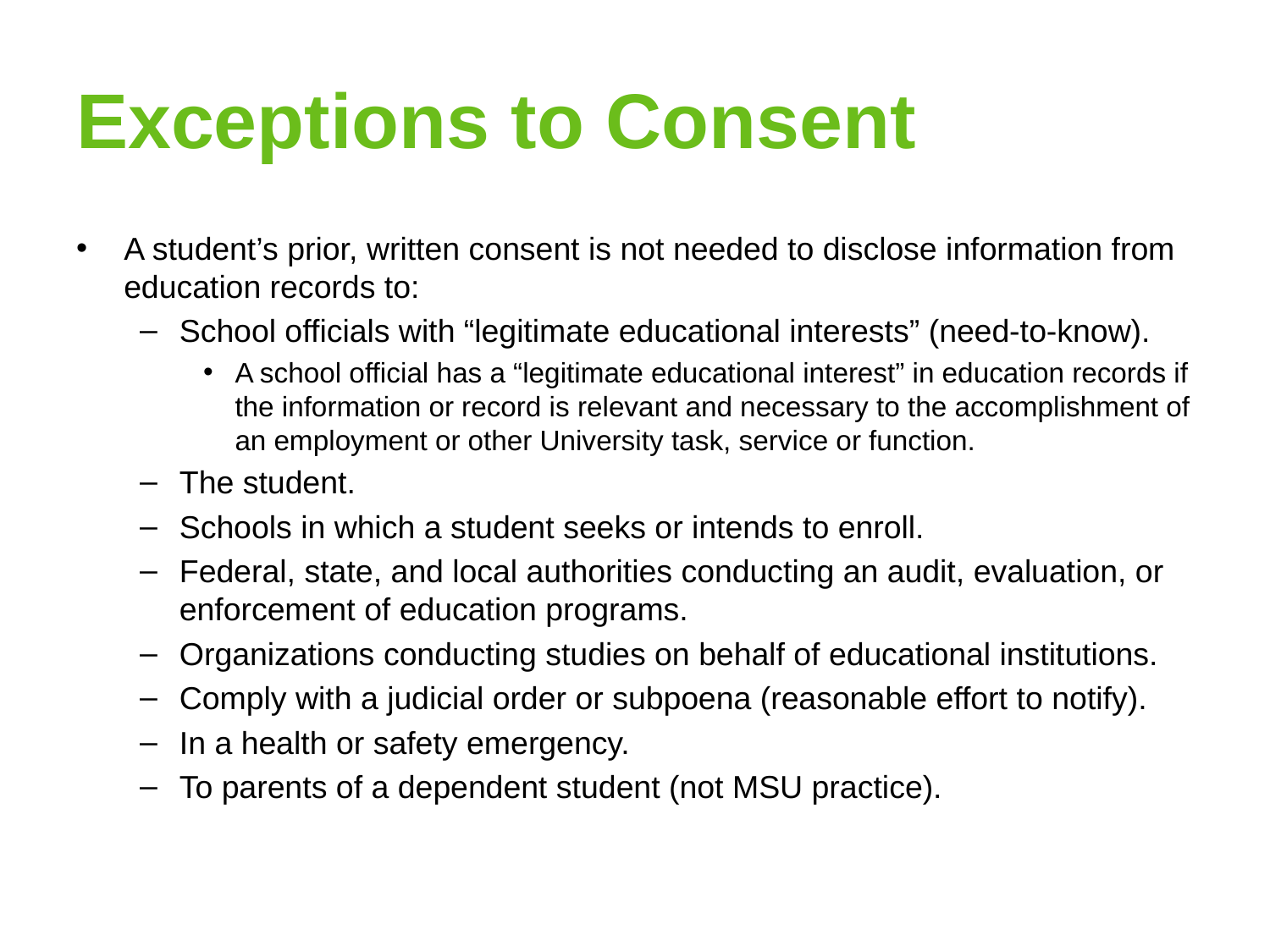

# Exceptions to Consent
A student’s prior, written consent is not needed to disclose information from education records to:
School officials with “legitimate educational interests” (need-to-know).
A school official has a “legitimate educational interest” in education records if the information or record is relevant and necessary to the accomplishment of an employment or other University task, service or function.
The student.
Schools in which a student seeks or intends to enroll.
Federal, state, and local authorities conducting an audit, evaluation, or enforcement of education programs.
Organizations conducting studies on behalf of educational institutions.
Comply with a judicial order or subpoena (reasonable effort to notify).
In a health or safety emergency.
To parents of a dependent student (not MSU practice).